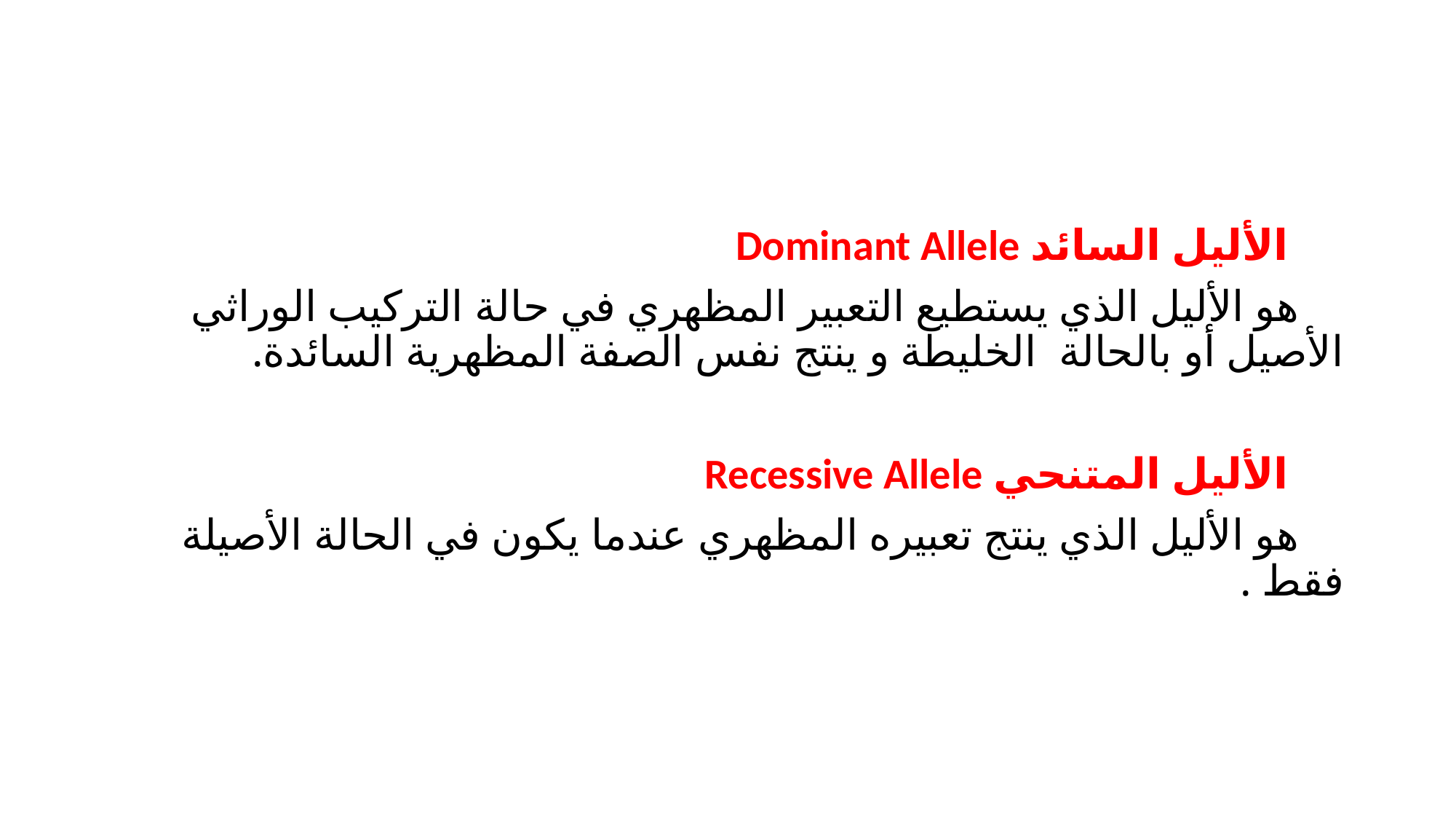

#
     الأليل السائد Dominant Allele
    هو الأليل الذي يستطيع التعبير المظهري في حالة التركيب الوراثي الأصيل أو بالحالة  الخليطة و ينتج نفس الصفة المظهرية السائدة.

     الأليل المتنحي Recessive Allele
    هو الأليل الذي ينتج تعبيره المظهري عندما يكون في الحالة الأصيلة فقط .